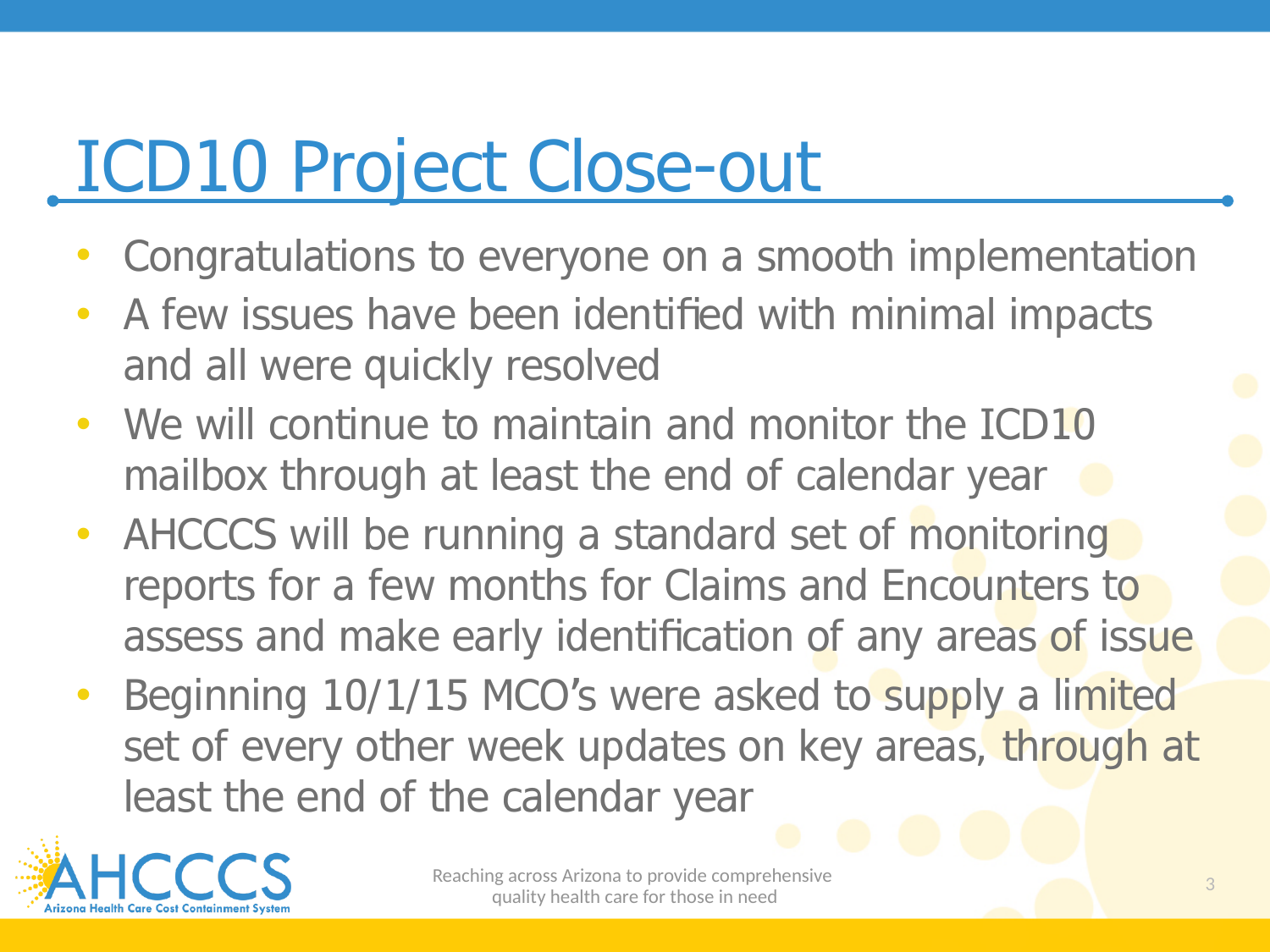

# ICD10 Project Close-out
Congratulations to everyone on a smooth implementation
A few issues have been identified with minimal impacts and all were quickly resolved
We will continue to maintain and monitor the ICD10 mailbox through at least the end of calendar year
AHCCCS will be running a standard set of monitoring reports for a few months for Claims and Encounters to assess and make early identification of any areas of issue
Beginning 10/1/15 MCO’s were asked to supply a limited set of every other week updates on key areas, through at least the end of the calendar year

Reaching across Arizona to provide comprehensive
quality health care for those in need
3